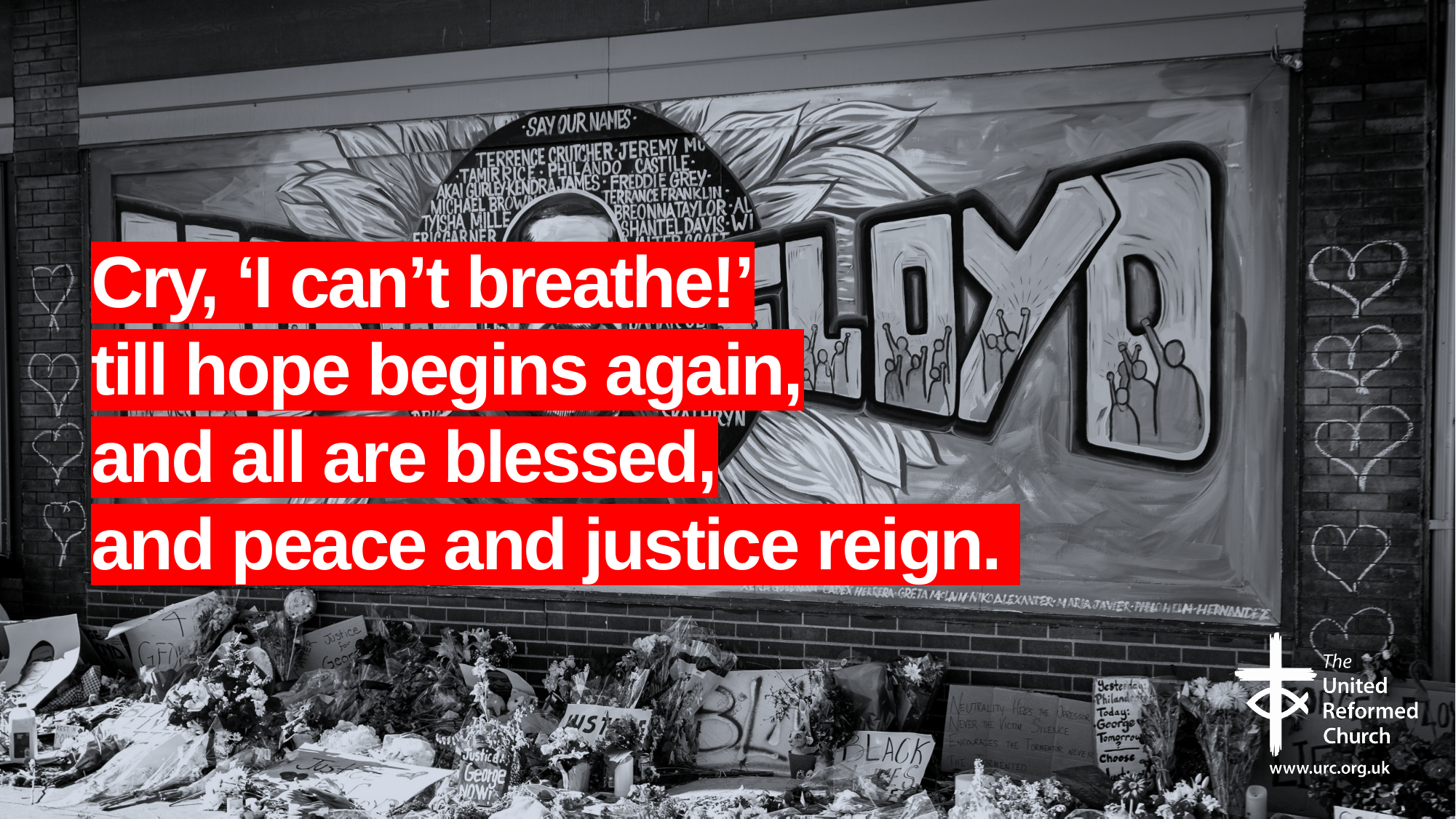

# Cry, ‘I can’t breathe!’ till hope begins again, and all are blessed, and peace and justice reign.